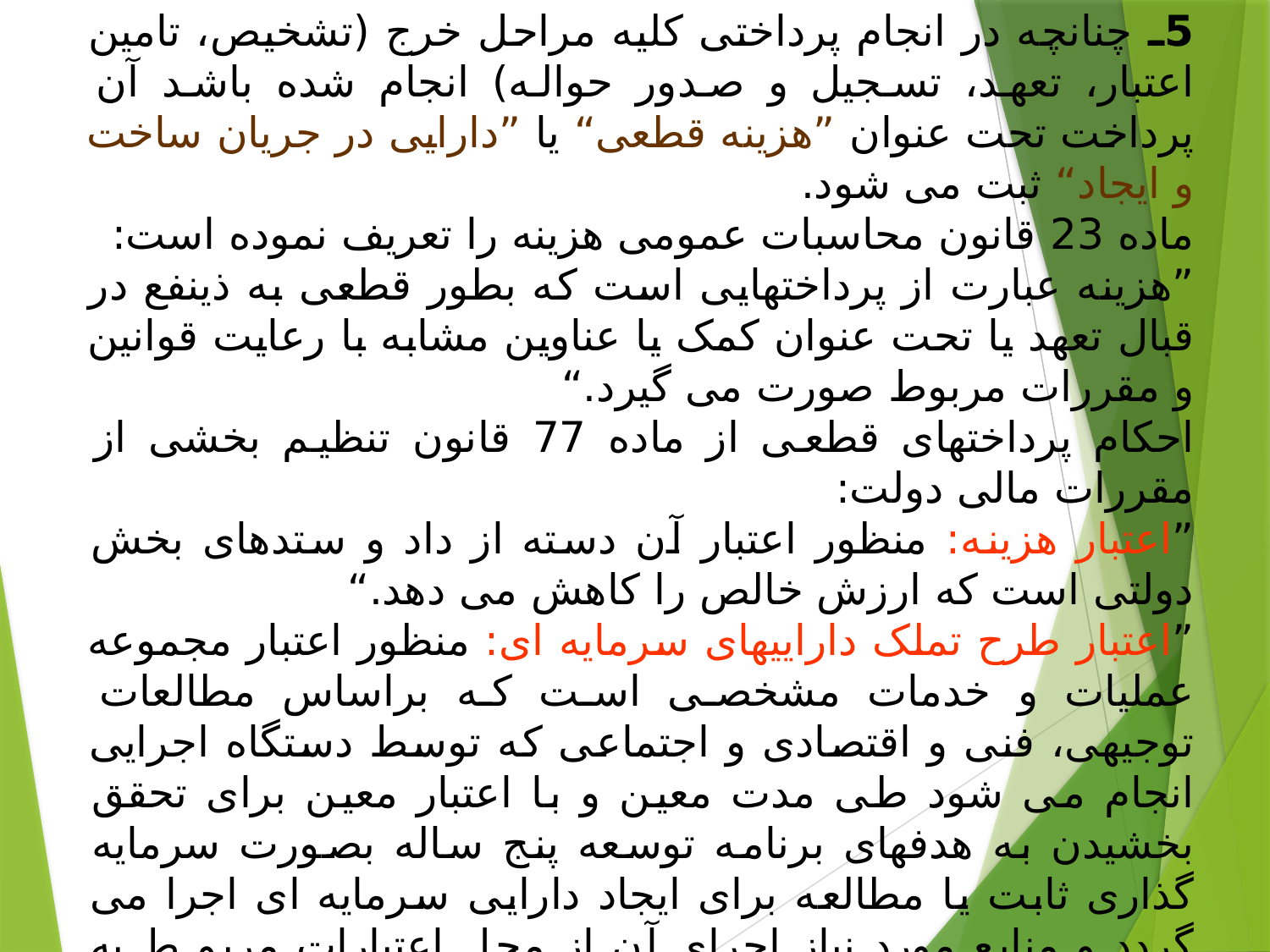

5ـ چنانچه در انجام پرداختی کلیه مراحل خرج (تشخیص، تامین اعتبار، تعهد، تسجیل و صدور حواله) انجام شده باشد آن پرداخت تحت عنوان ”هزینه قطعی“ یا ”دارایی در جریان ساخت و ایجاد“ ثبت می شود.
ماده 23 قانون محاسبات عمومی هزینه را تعریف نموده است:
”هزینه عبارت از پرداختهایی است که بطور قطعی به ذینفع در قبال تعهد یا تحت عنوان کمک یا عناوین مشابه با رعایت قوانین و مقررات مربوط صورت می گیرد.“
احکام پرداختهای قطعی از ماده 77 قانون تنظیم بخشی از مقررات مالی دولت:
”اعتبار هزینه: منظور اعتبار آن دسته از داد و ستدهای بخش دولتی است که ارزش خالص را کاهش می دهد.“
”اعتبار طرح تملک داراییهای سرمایه ای: منظور اعتبار مجموعه عملیات و خدمات مشخصی است که براساس مطالعات توجیهی، فنی و اقتصادی و اجتماعی که توسط دستگاه اجرایی انجام می شود طی مدت معین و با اعتبار معین برای تحقق بخشیدن به هدفهای برنامه توسعه پنج ساله بصورت سرمایه گذاری ثابت یا مطالعه برای ایجاد دارایی سرمایه ای اجرا می گردد و منابع مورد نیاز اجرای آن از محل اعتبارات مربو ط به تملک دارایی های سرمایه ای تامین می شود و دو نوع انتفاعی و غیر انتفاعی تقسیم می گردد.“